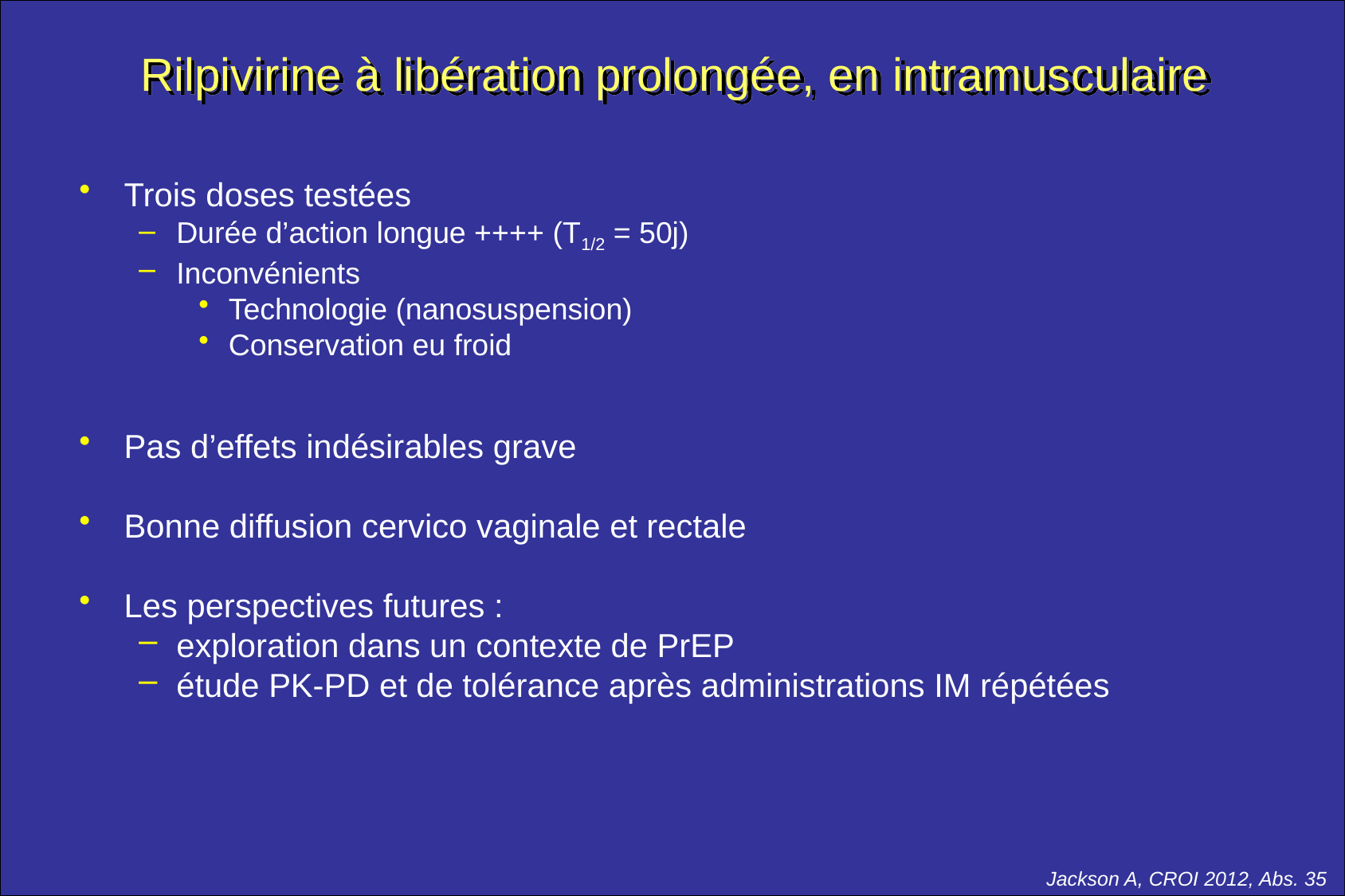

# Rilpivirine à libération prolongée, en intramusculaire
Trois doses testées
Durée d’action longue ++++ (T1/2 = 50j)
Inconvénients
Technologie (nanosuspension)
Conservation eu froid

Pas d’effets indésirables grave

Bonne diffusion cervico vaginale et rectale

Les perspectives futures :
exploration dans un contexte de PrEP
étude PK-PD et de tolérance après administrations IM répétées

Jackson A, CROI 2012, Abs. 35